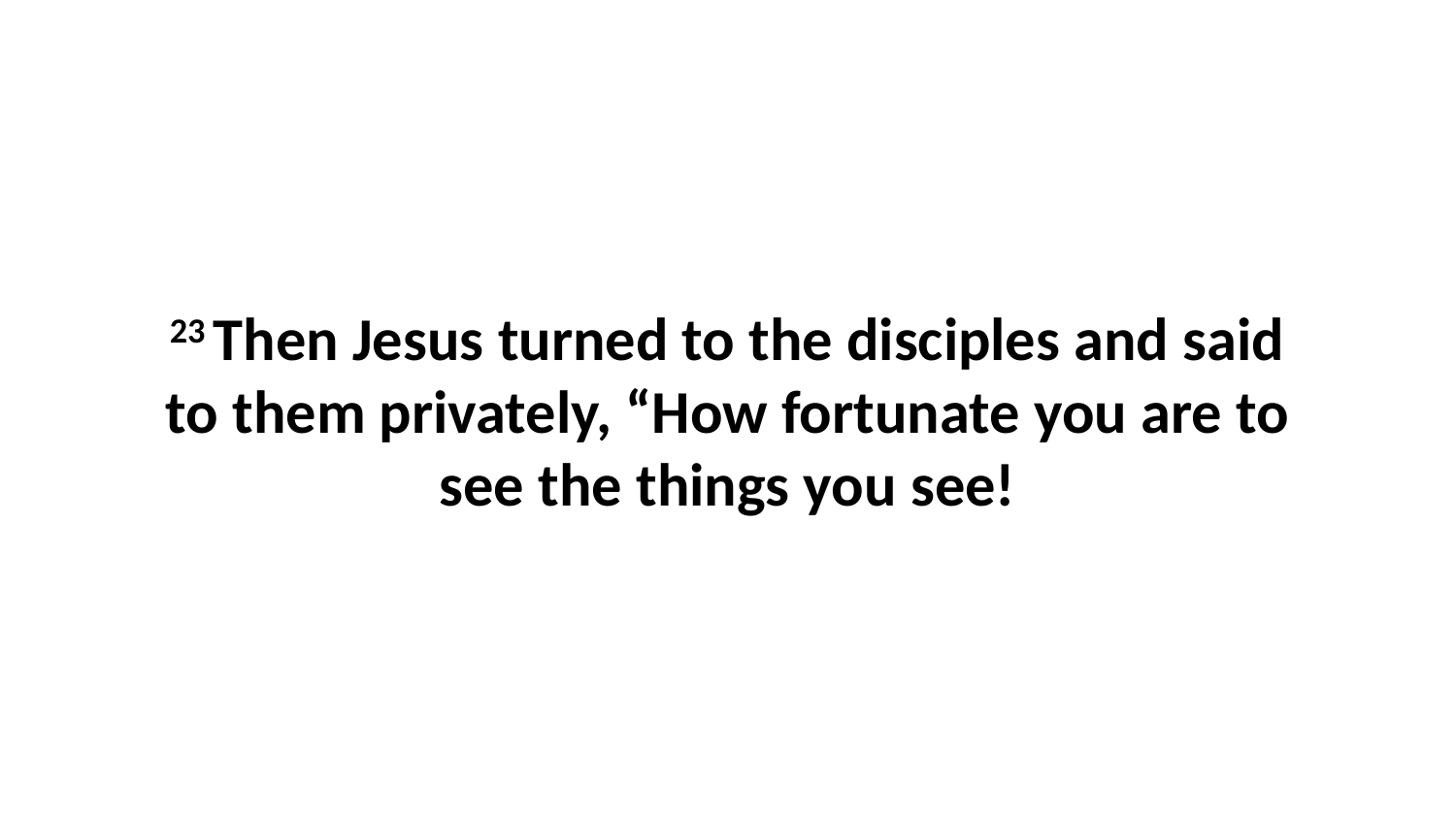

23 Then Jesus turned to the disciples and said to them privately, “How fortunate you are to see the things you see!